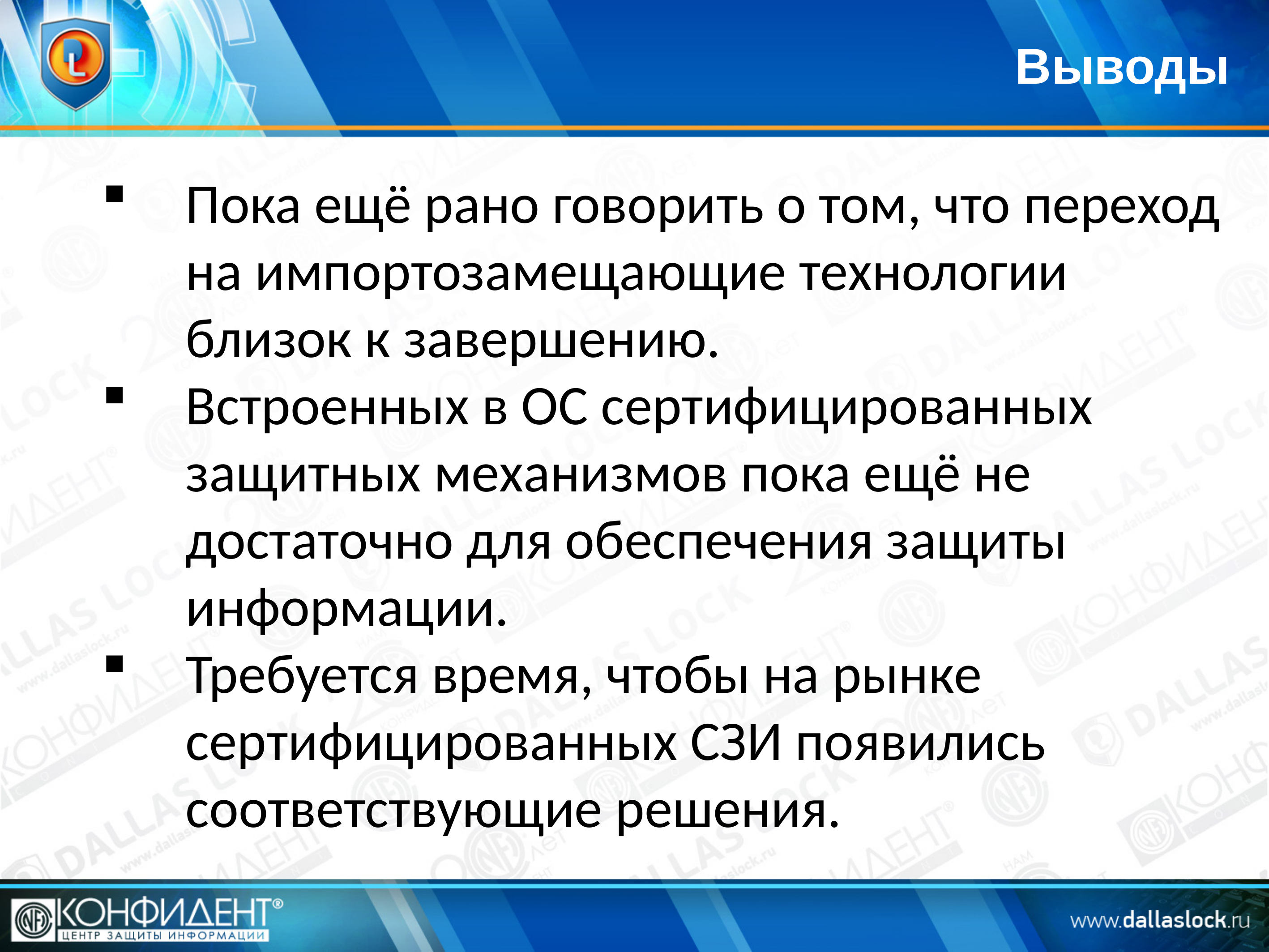

Выводы
Пока ещё рано говорить о том, что переход на импортозамещающие технологии близок к завершению.
Встроенных в ОС сертифицированных защитных механизмов пока ещё не достаточно для обеспечения защиты информации.
Требуется время, чтобы на рынке сертифицированных СЗИ появились соответствующие решения.